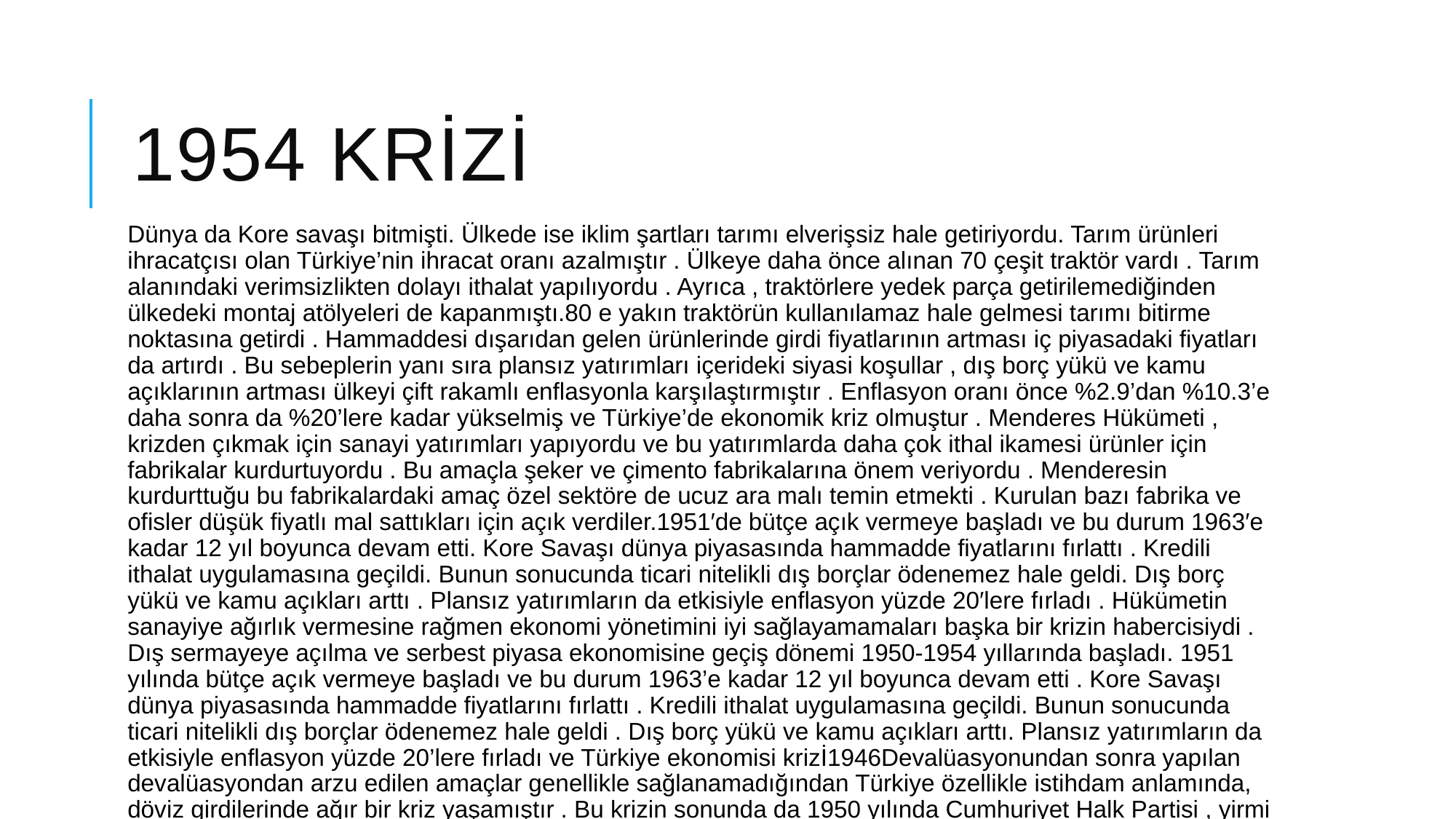

# 1954 Krizi
Dünya da Kore savaşı bitmişti. Ülkede ise iklim şartları tarımı elverişsiz hale getiriyordu. Tarım ürünleri ihracatçısı olan Türkiye’nin ihracat oranı azalmıştır . Ülkeye daha önce alınan 70 çeşit traktör vardı . Tarım alanındaki verimsizlikten dolayı ithalat yapılıyordu . Ayrıca , traktörlere yedek parça getirilemediğinden ülkedeki montaj atölyeleri de kapanmıştı.80 e yakın traktörün kullanılamaz hale gelmesi tarımı bitirme noktasına getirdi . Hammaddesi dışarıdan gelen ürünlerinde girdi fiyatlarının artması iç piyasadaki fiyatları da artırdı . Bu sebeplerin yanı sıra plansız yatırımları içerideki siyasi koşullar , dış borç yükü ve kamu açıklarının artması ülkeyi çift rakamlı enflasyonla karşılaştırmıştır . Enflasyon oranı önce %2.9’dan %10.3’e daha sonra da %20’lere kadar yükselmiş ve Türkiye’de ekonomik kriz olmuştur . Menderes Hükümeti , krizden çıkmak için sanayi yatırımları yapıyordu ve bu yatırımlarda daha çok ithal ikamesi ürünler için fabrikalar kurdurtuyordu . Bu amaçla şeker ve çimento fabrikalarına önem veriyordu . Menderesin kurdurttuğu bu fabrikalardaki amaç özel sektöre de ucuz ara malı temin etmekti . Kurulan bazı fabrika ve ofisler düşük fiyatlı mal sattıkları için açık verdiler.1951′de bütçe açık vermeye başladı ve bu durum 1963′e kadar 12 yıl boyunca devam etti. Kore Savaşı dünya piyasasında hammadde fiyatlarını fırlattı . Kredili ithalat uygulamasına geçildi. Bunun sonucunda ticari nitelikli dış borçlar ödenemez hale geldi. Dış borç yükü ve kamu açıkları arttı . Plansız yatırımların da etkisiyle enflasyon yüzde 20′lere fırladı . Hükümetin sanayiye ağırlık vermesine rağmen ekonomi yönetimini iyi sağlayamamaları başka bir krizin habercisiydi . Dış sermayeye açılma ve serbest piyasa ekonomisine geçiş dönemi 1950-1954 yıllarında başladı. 1951 yılında bütçe açık vermeye başladı ve bu durum 1963’e kadar 12 yıl boyunca devam etti . Kore Savaşı dünya piyasasında hammadde fiyatlarını fırlattı . Kredili ithalat uygulamasına geçildi. Bunun sonucunda ticari nitelikli dış borçlar ödenemez hale geldi . Dış borç yükü ve kamu açıkları arttı. Plansız yatırımların da etkisiyle enflasyon yüzde 20’lere fırladı ve Türkiye ekonomisi krizİ1946Devalüasyonundan sonra yapılan devalüasyondan arzu edilen amaçlar genellikle sağlanamadığından Türkiye özellikle istihdam anlamında, döviz girdilerinde ağır bir kriz yaşamıştır . Bu krizin sonunda da 1950 yılında Cumhuriyet Halk Partisi , yirmi yedi yıllık iktidarını Demokrat Partiye devretmiştir.